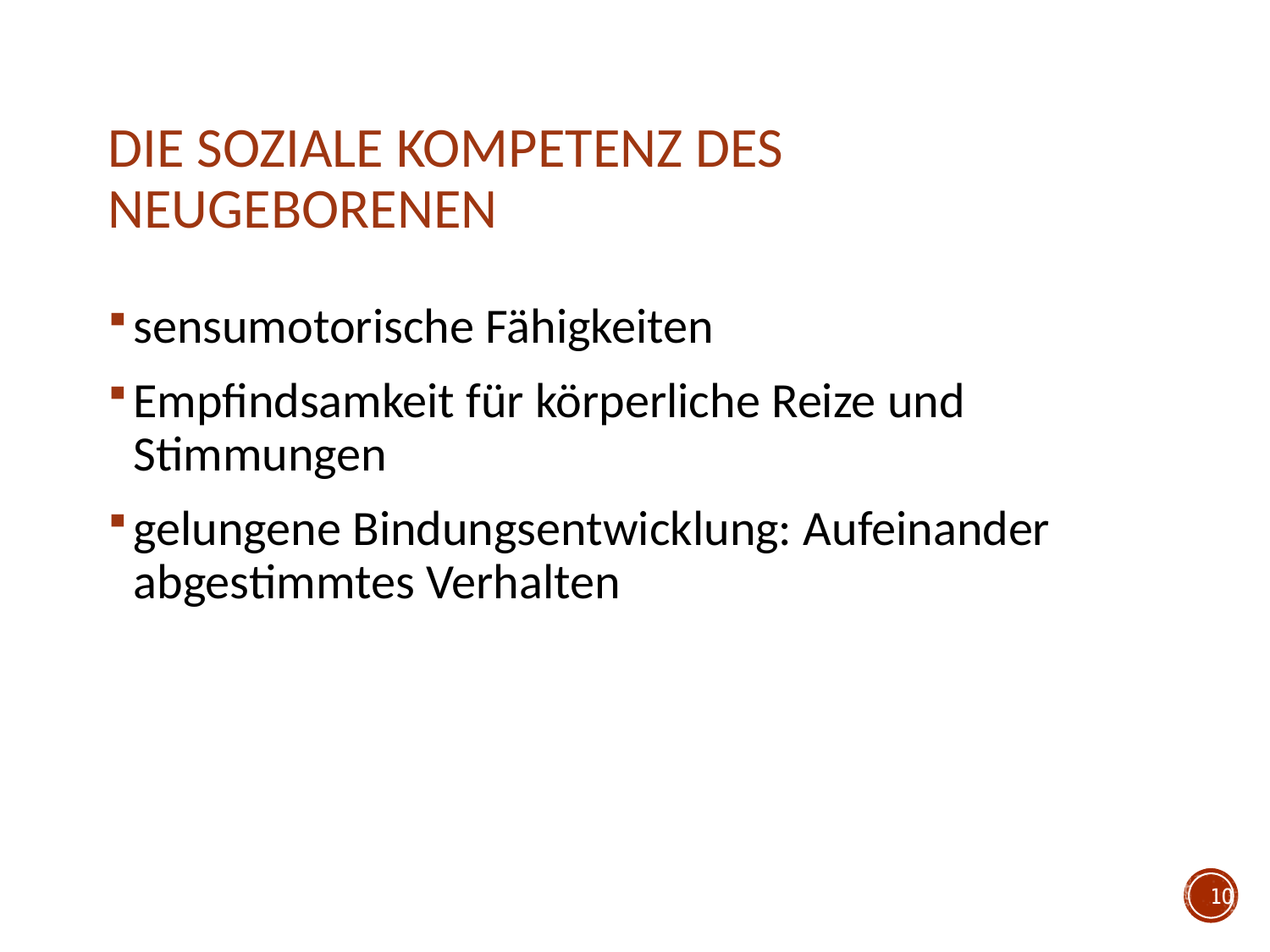

# Die soziale Kompetenz des Neugeborenen
sensumotorische Fähigkeiten
Empfindsamkeit für körperliche Reize und Stimmungen
gelungene Bindungsentwicklung: Aufeinander abgestimmtes Verhalten